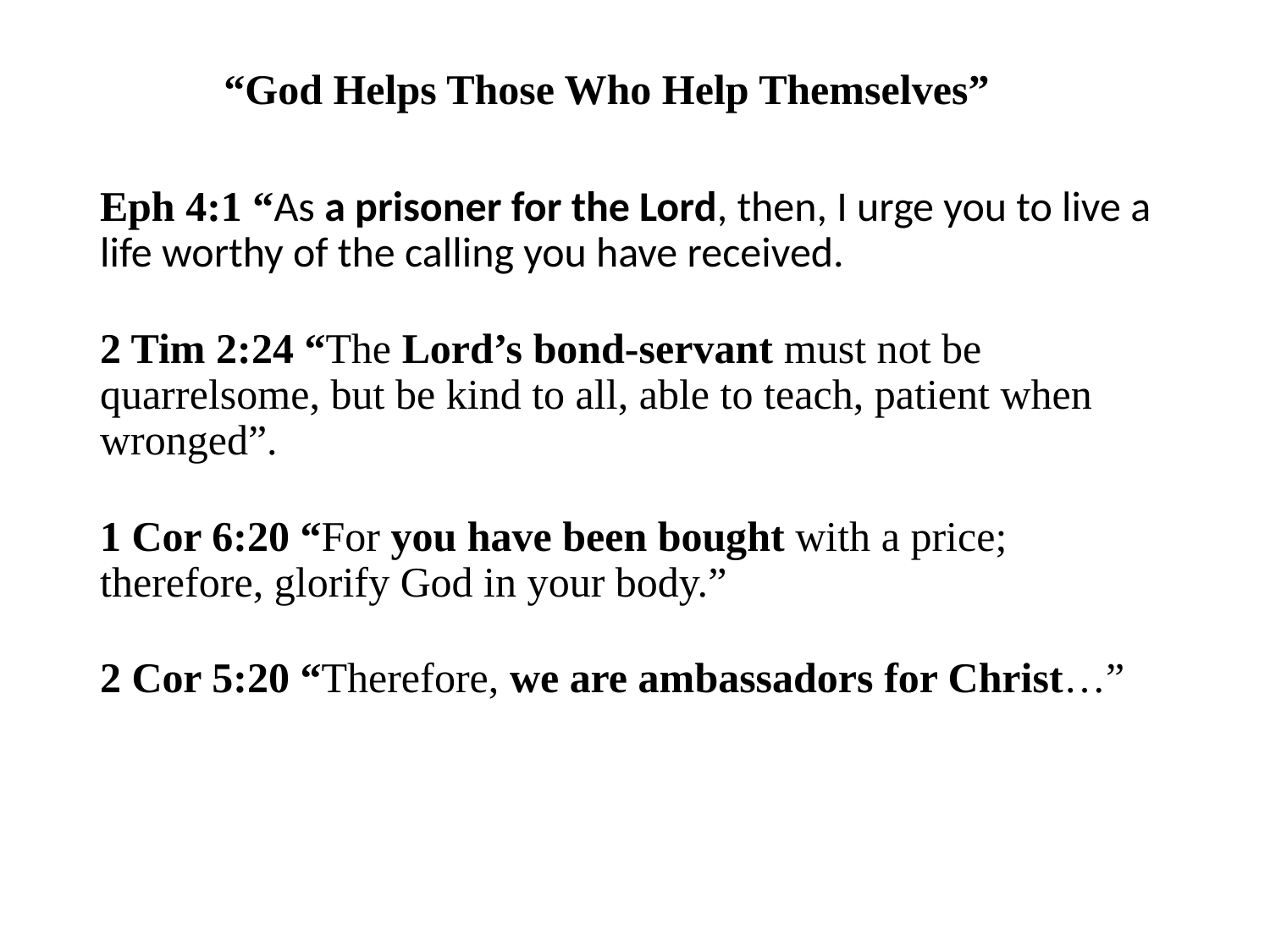

#
“God Helps Those Who Help Themselves”

Eph 4:1 “As a prisoner for the Lord, then, I urge you to live a life worthy of the calling you have received.

2 Tim 2:24 “The Lord’s bond-servant must not be quarrelsome, but be kind to all, able to teach, patient when wronged”.

1 Cor 6:20 “For you have been bought with a price; therefore, glorify God in your body.”

2 Cor 5:20 “Therefore, we are ambassadors for Christ…”